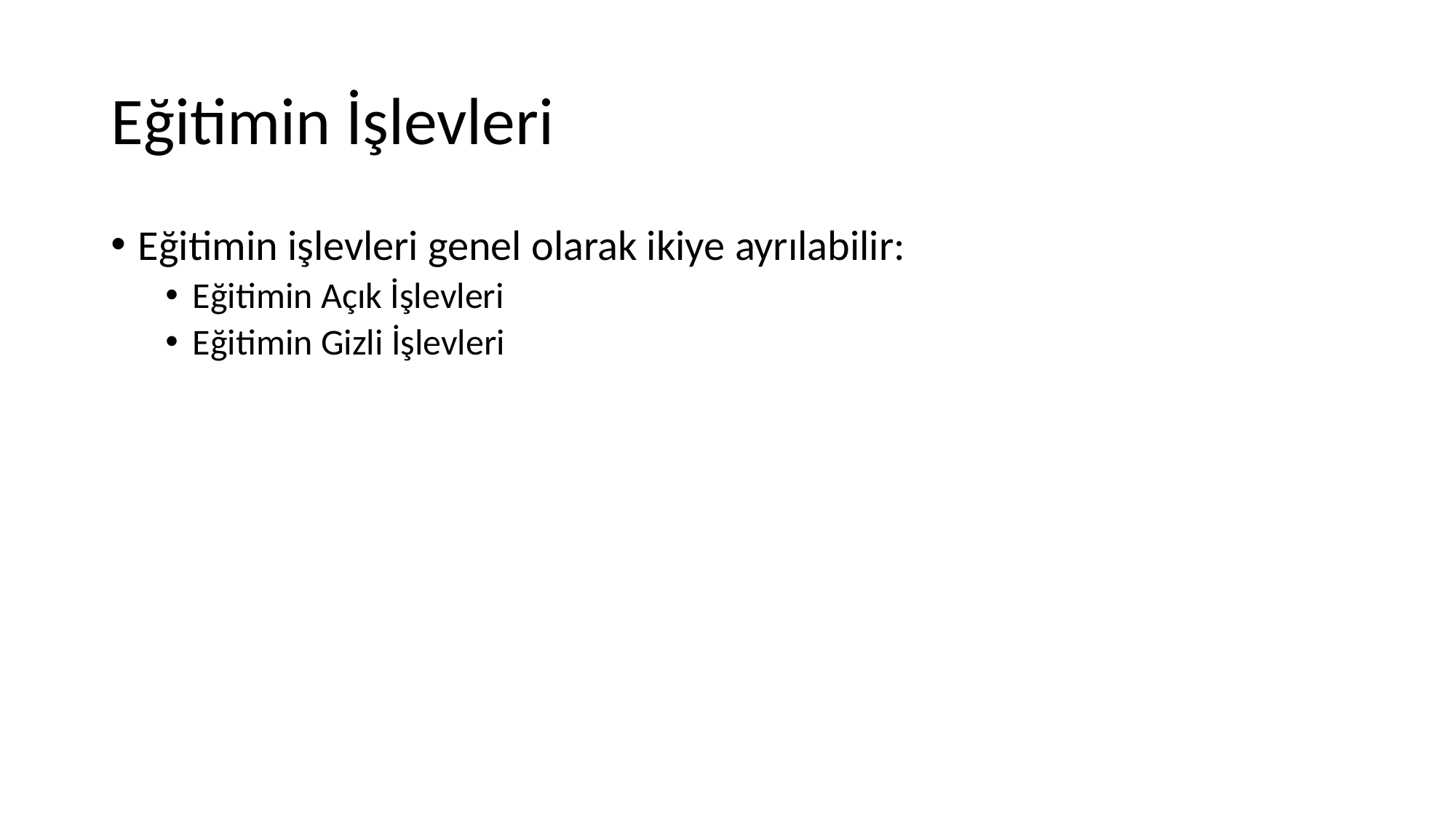

# Eğitimin İşlevleri
Eğitimin işlevleri genel olarak ikiye ayrılabilir:
Eğitimin Açık İşlevleri
Eğitimin Gizli İşlevleri